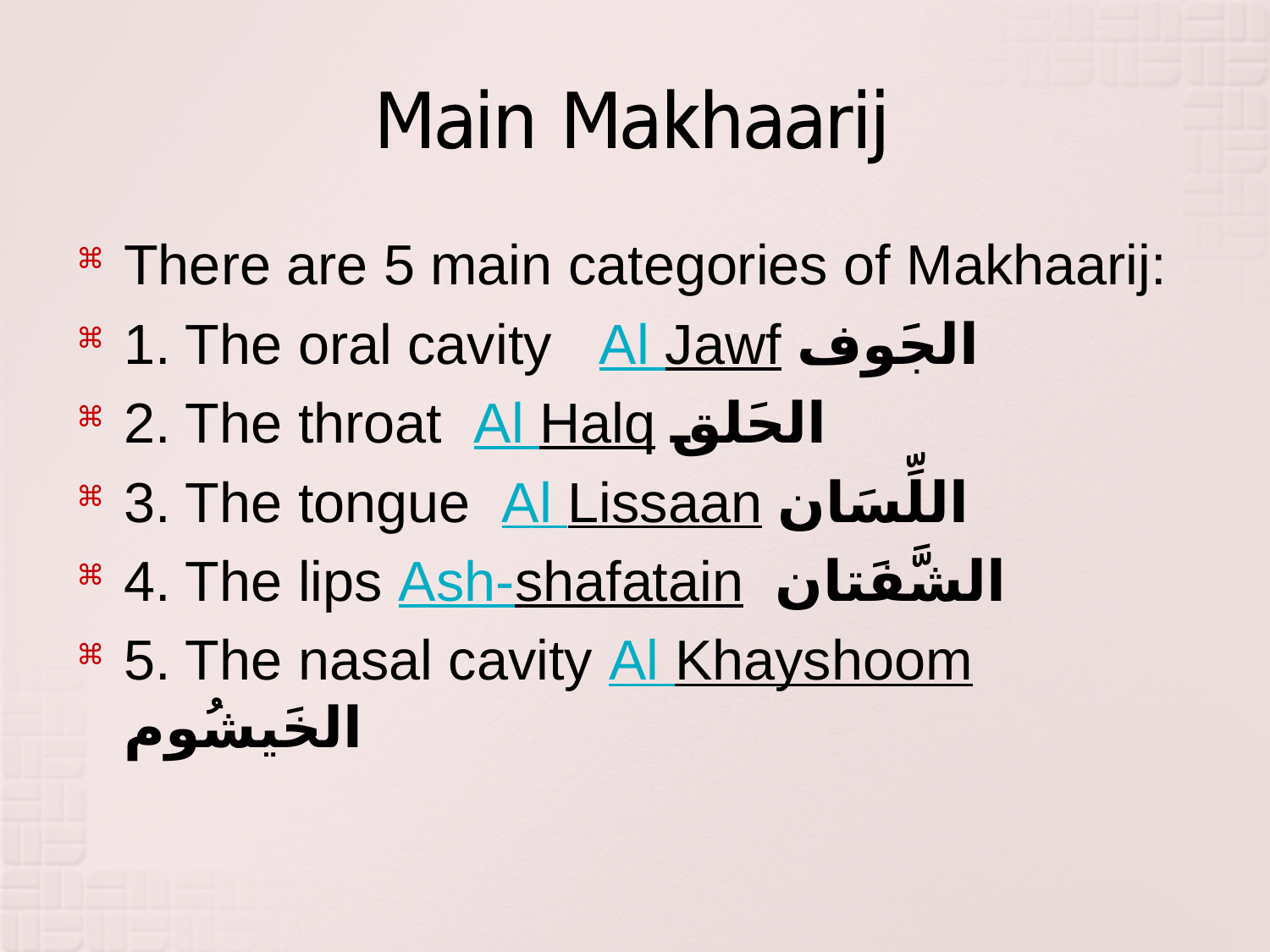

# Main Makhaarij
There are 5 main categories of Makhaarij:
1. The oral cavity   Al Jawf اﻟﺠََﻮف
2. The throat  Al Halq اﻟﺤَﻠﻖ
3. The tongue  Al Lissaan اللِّسَان
4. The lips Ash-shafatain  اﻟﺸَّﻔَﺘﺎن
5. The nasal cavity Al Khayshoom اﻟﺨَﻴﺸُﻮم